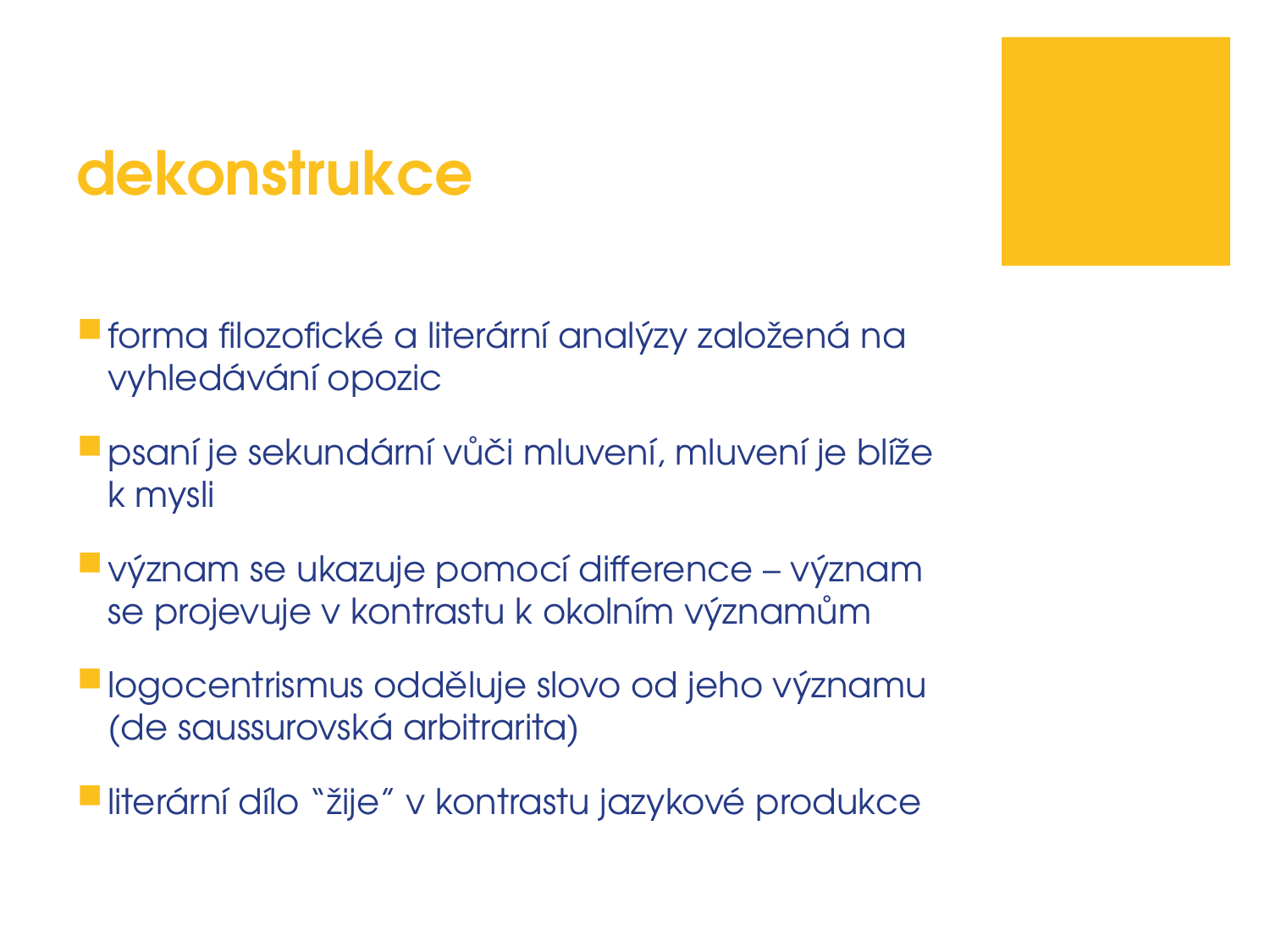

# dekonstrukce
forma filozofické a literární analýzy založená na vyhledávání opozic
psaní je sekundární vůči mluvení, mluvení je blíže k mysli
význam se ukazuje pomocí difference – význam se projevuje v kontrastu k okolním významům
logocentrismus odděluje slovo od jeho významu (de saussurovská arbitrarita)
literární dílo “žije” v kontrastu jazykové produkce